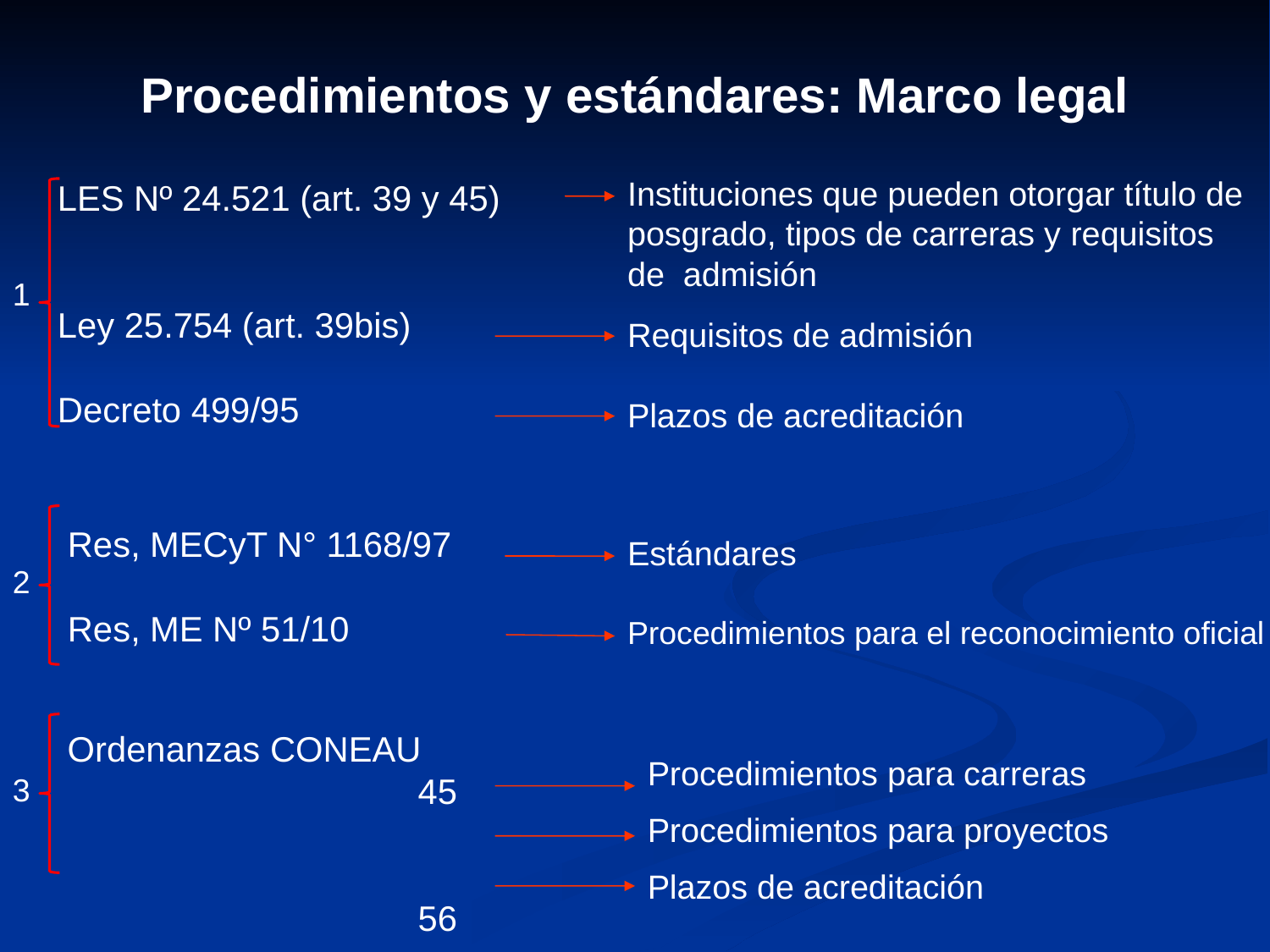

Procedimientos y estándares: Marco legal
Instituciones que pueden otorgar título de posgrado, tipos de carreras y requisitos de  admisión

Requisitos de admisión

Plazos de acreditación
LES Nº 24.521 (art. 39 y 45)

Ley 25.754 (art. 39bis)

Decreto 499/95

1

Res, MECyT N° 1168/97

Res, ME Nº 51/10
Estándares
2

Procedimientos para el reconocimiento oficial

Ordenanzas CONEAU
                                    45
                                    56
                                    51
Procedimientos para carreras
Procedimientos para proyectos
Plazos de acreditación
3